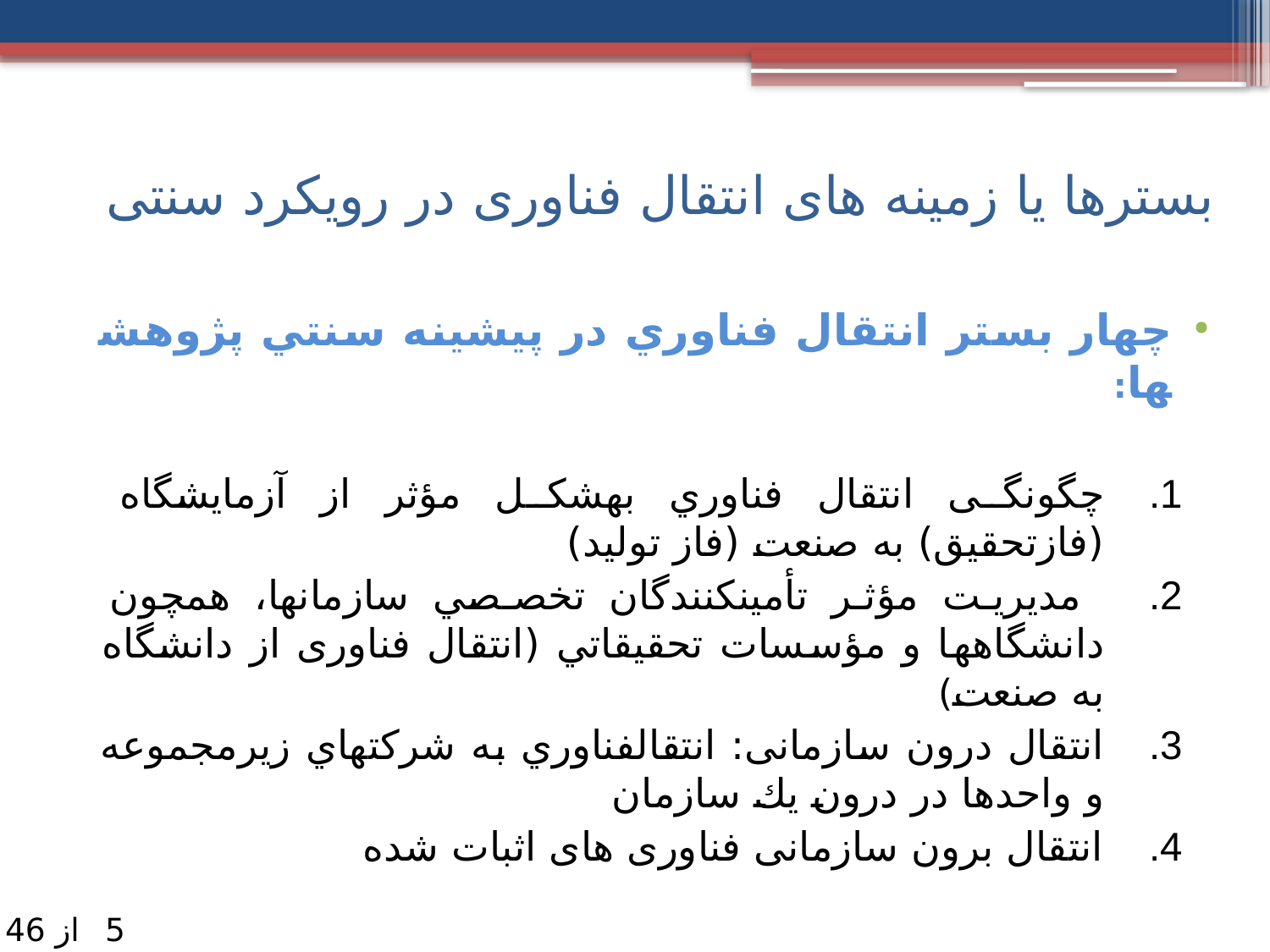

بسترها یا زمینه های انتقال فناوری در رویکرد سنتی
چهار بستر انتقال فناوري در پيشينه­ سنتي پژوهش­ها:

چگونگی انتقال فناوري به­شكل مؤثر از آزمايشگاه (فازتحقيق) به صنعت (فاز توليد)
­ مديريت مؤثر تأمين­كنندگان تخصصي سازمان­ها، همچون دانشگاه­ها و مؤسسات تحقيقاتي (انتقال فناوری از دانشگاه به صنعت)
انتقال درون سازمانی: انتقال­فناوري به شركت­هاي زيرمجموعه­ و واحدها در درون يك سازمان
انتقال برون سازمانی فناوری های اثبات شده

5
از 46